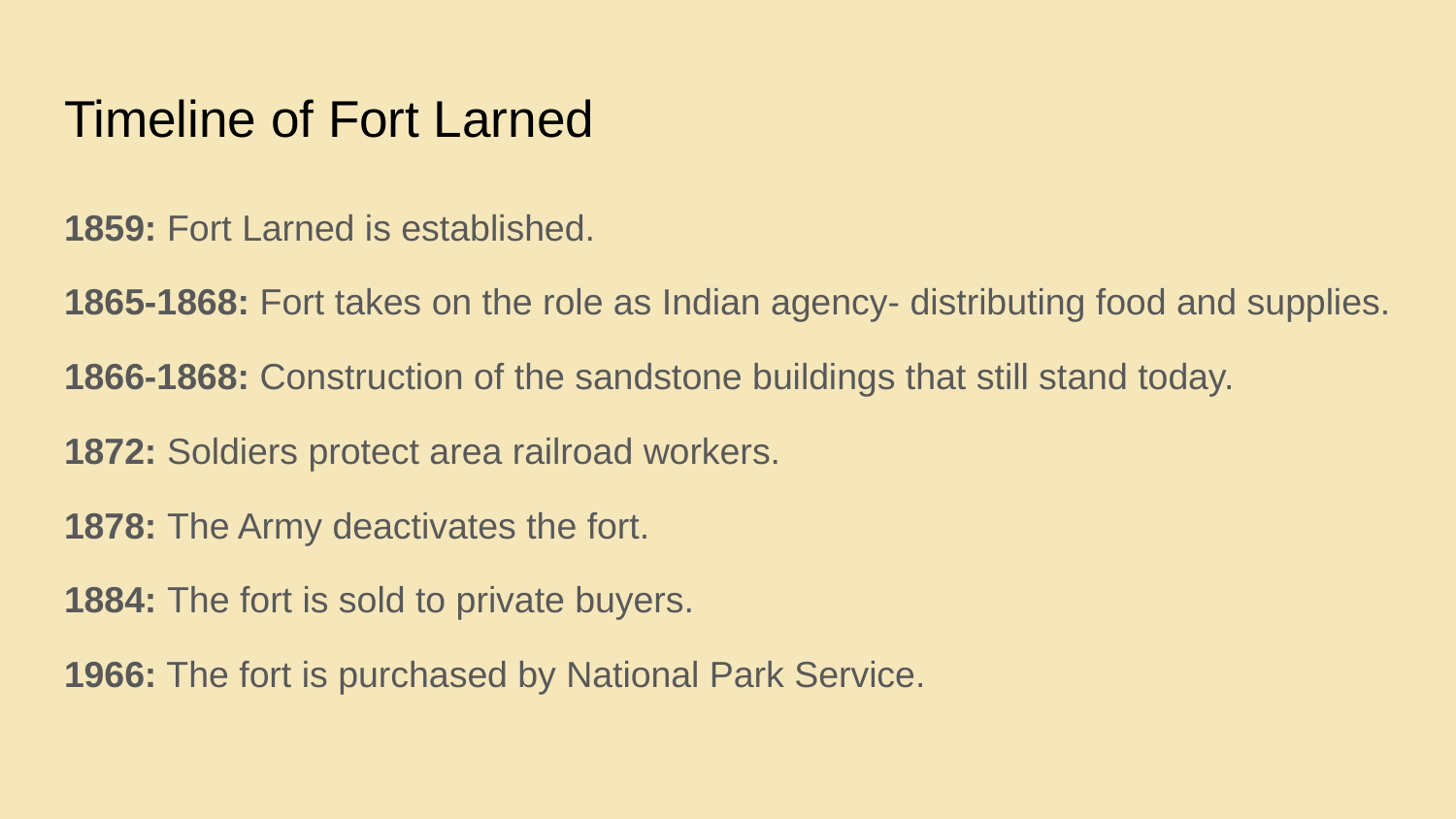

# Timeline of Fort Larned
1859: Fort Larned is established.
1865-1868: Fort takes on the role as Indian agency- distributing food and supplies.
1866-1868: Construction of the sandstone buildings that still stand today.
1872: Soldiers protect area railroad workers.
1878: The Army deactivates the fort.
1884: The fort is sold to private buyers.
1966: The fort is purchased by National Park Service.